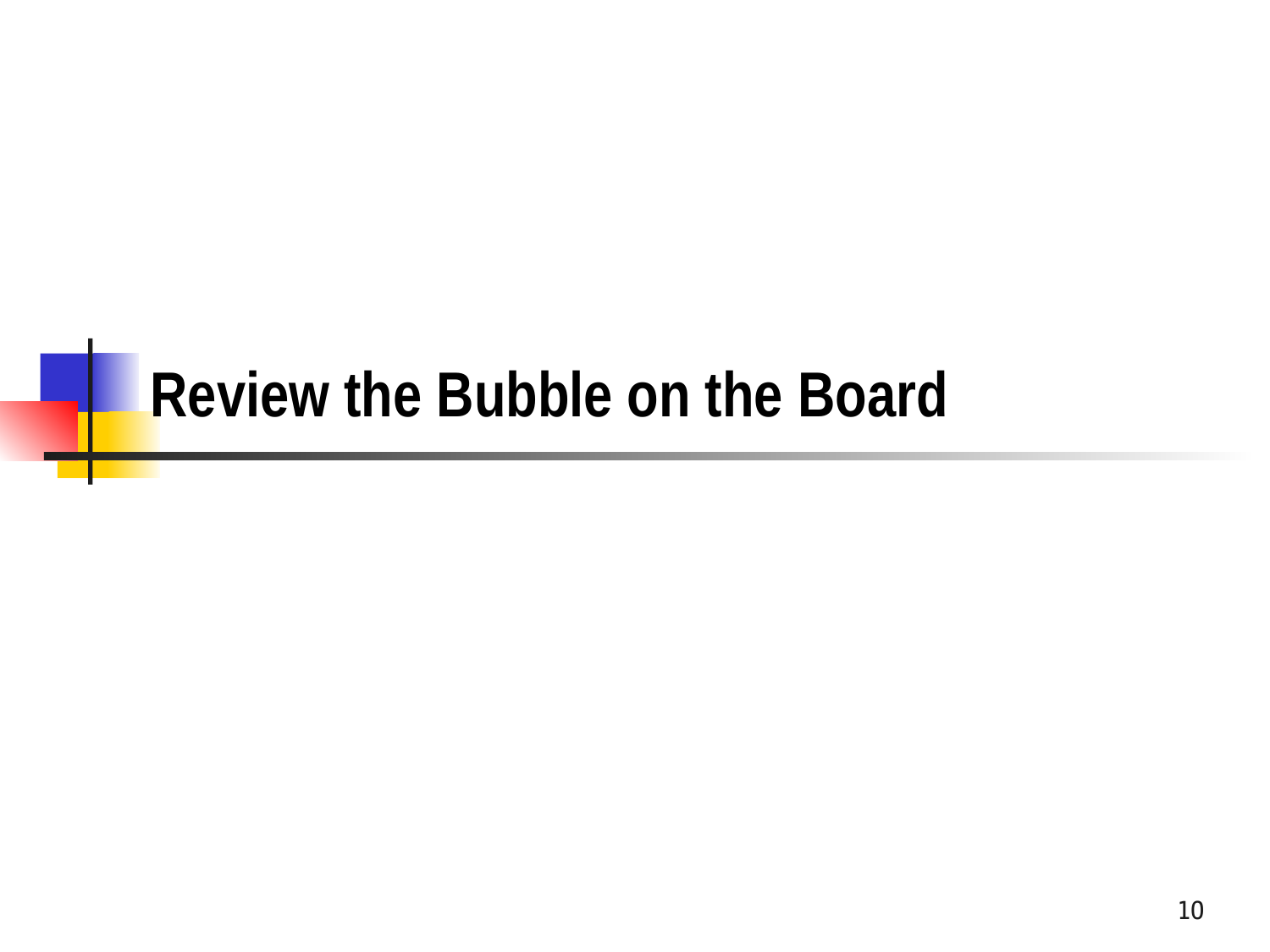

# Review the Bubble on the Board

10